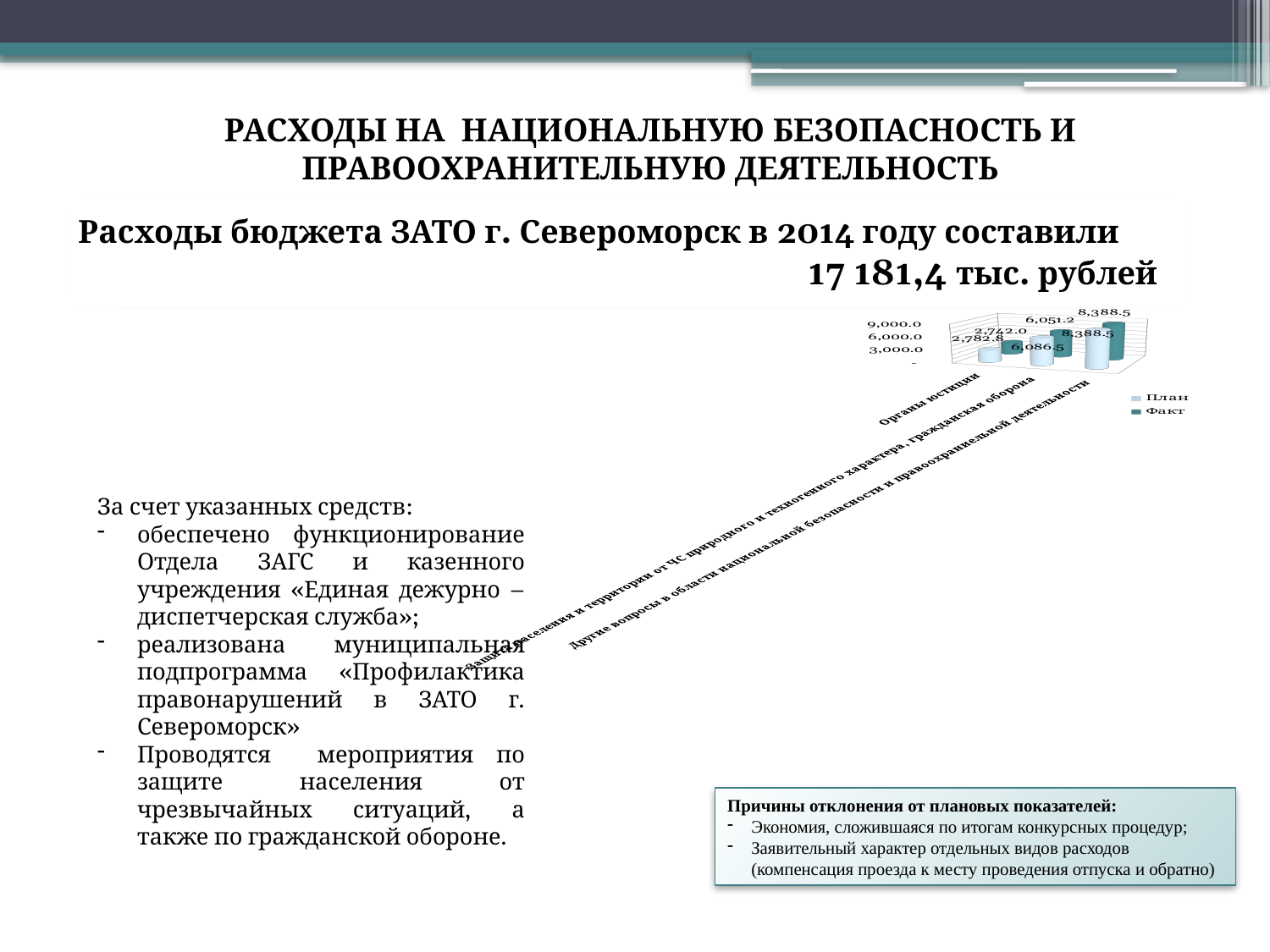

РАСХОДЫ НА  НАЦИОНАЛЬНУЮ БЕЗОПАСНОСТЬ И ПРАВООХРАНИТЕЛЬНУЮ ДЕЯТЕЛЬНОСТЬ
Расходы бюджета ЗАТО г. Североморск в 2014 году составили
 17 181,4 тыс. рублей.

[unsupported chart]

За счет указанных средств:
обеспечено функционирование Отдела ЗАГС и казенного учреждения «Единая дежурно – диспетчерская служба»;
реализована муниципальная подпрограмма «Профилактика правонарушений в ЗАТО г. Североморск»
Проводятся  мероприятия по защите населения от чрезвычайных ситуаций, а также по гражданской обороне.
Причины отклонения от плановых показателей:
Экономия, сложившаяся по итогам конкурсных процедур;
Заявительный характер отдельных видов расходов (компенсация проезда к месту проведения отпуска и обратно)